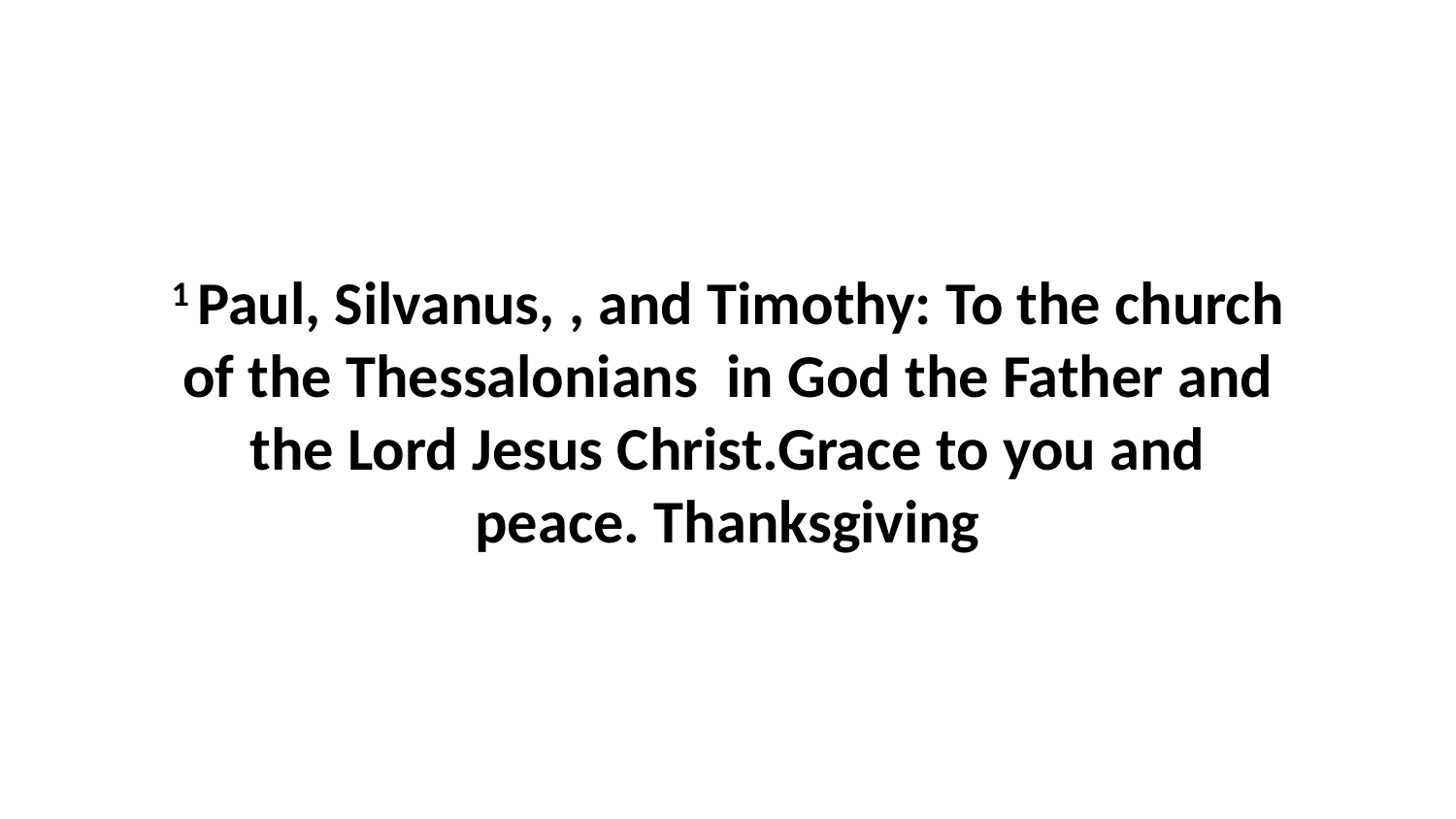

1 Paul, Silvanus, , and Timothy: To the church of the Thessalonians  in God the Father and the Lord Jesus Christ.Grace to you and peace. Thanksgiving